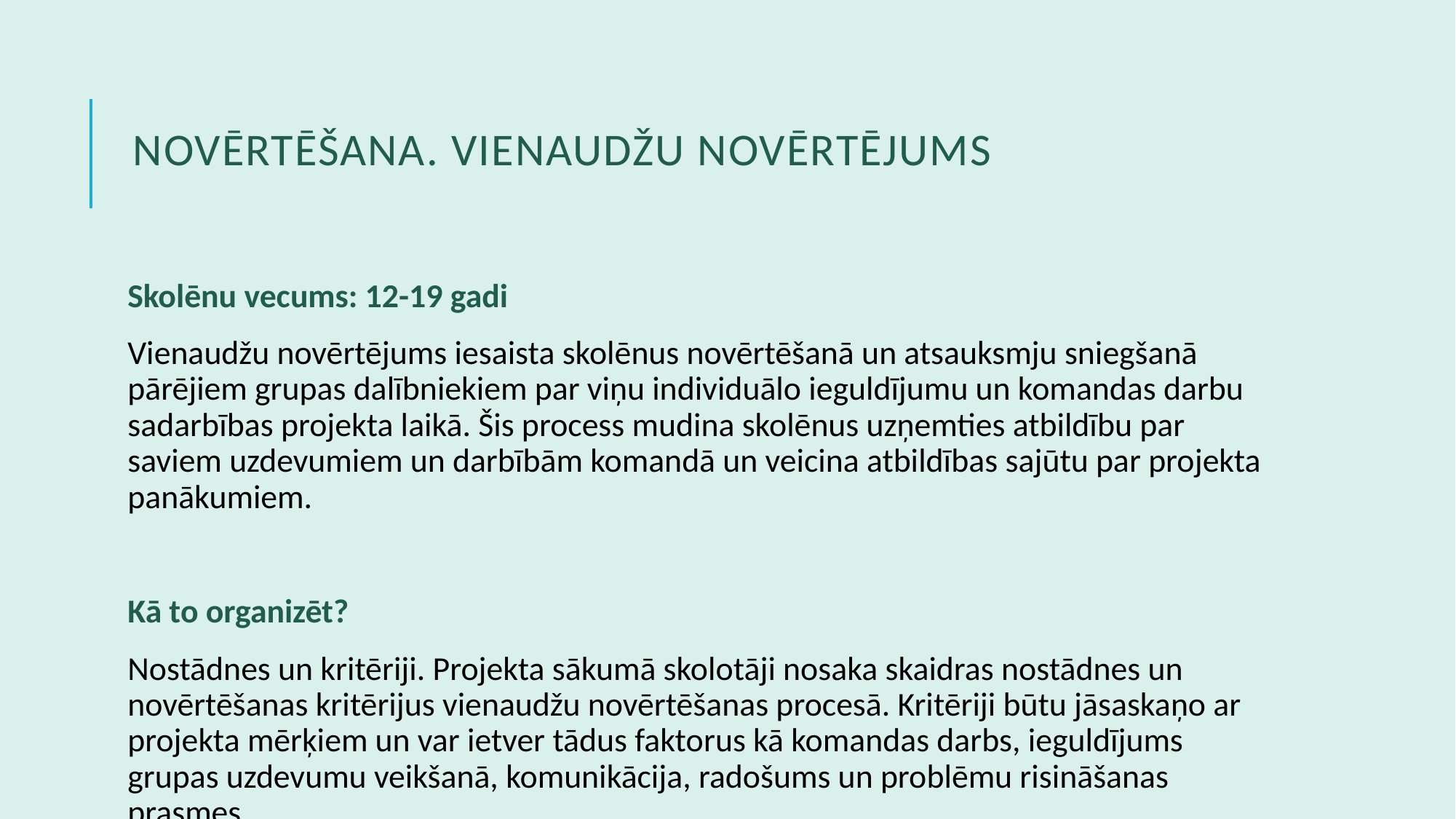

# NOVĒRTĒŠANA. VIENAUDŽU NOVĒRTĒJUMS
Skolēnu vecums: 12-19 gadi
Vienaudžu novērtējums iesaista skolēnus novērtēšanā un atsauksmju sniegšanā pārējiem grupas dalībniekiem par viņu individuālo ieguldījumu un komandas darbu sadarbības projekta laikā. Šis process mudina skolēnus uzņemties atbildību par saviem uzdevumiem un darbībām komandā un veicina atbildības sajūtu par projekta panākumiem.

Kā to organizēt?
Nostādnes un kritēriji. Projekta sākumā skolotāji nosaka skaidras nostādnes un novērtēšanas kritērijus vienaudžu novērtēšanas procesā. Kritēriji būtu jāsaskaņo ar projekta mērķiem un var ietver tādus faktorus kā komandas darbs, ieguldījums grupas uzdevumu veikšanā, komunikācija, radošums un problēmu risināšanas prasmes.